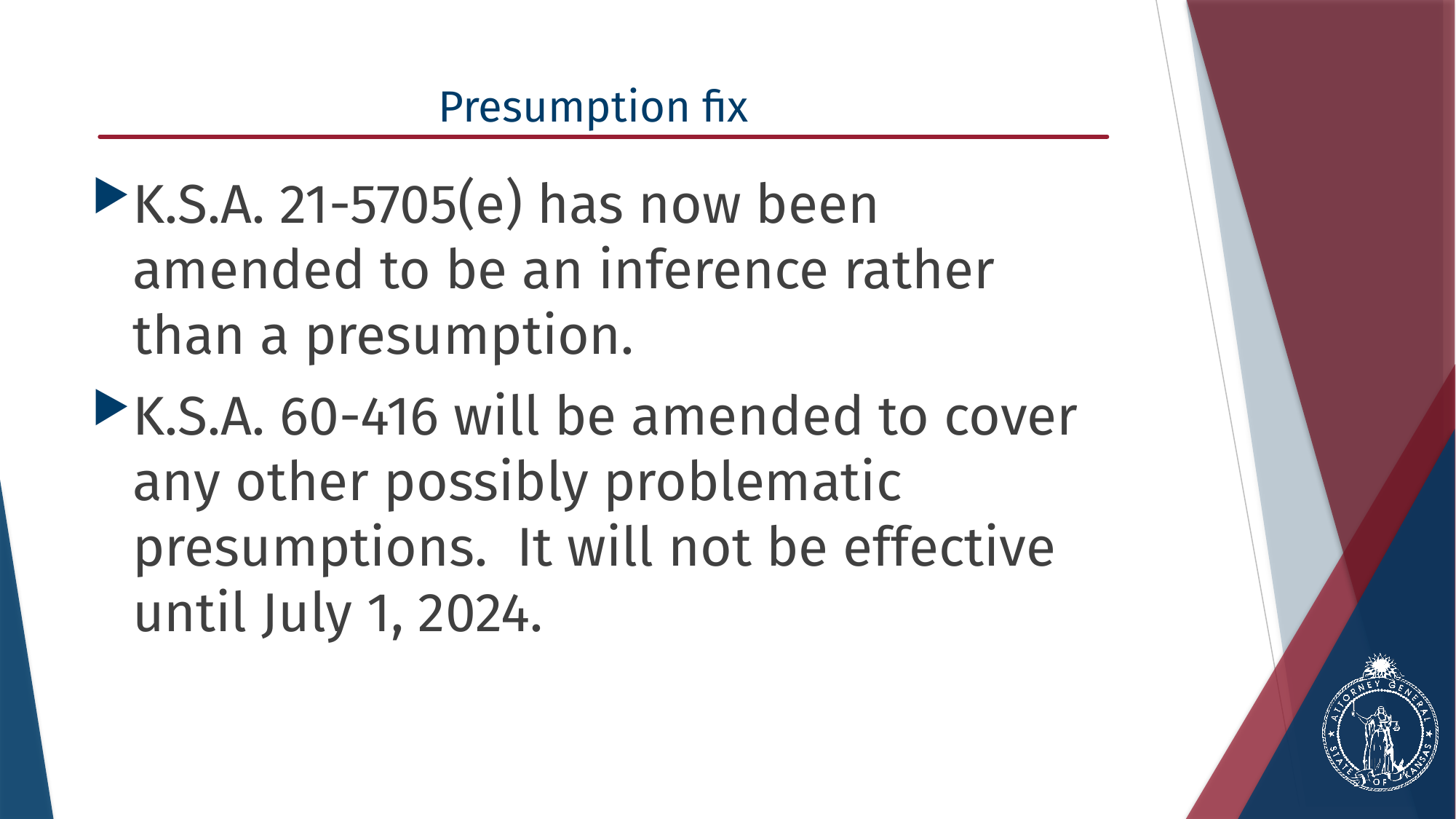

# Presumption fix
K.S.A. 21-5705(e) has now been amended to be an inference rather than a presumption.
K.S.A. 60-416 will be amended to cover any other possibly problematic presumptions.  It will not be effective until July 1, 2024.